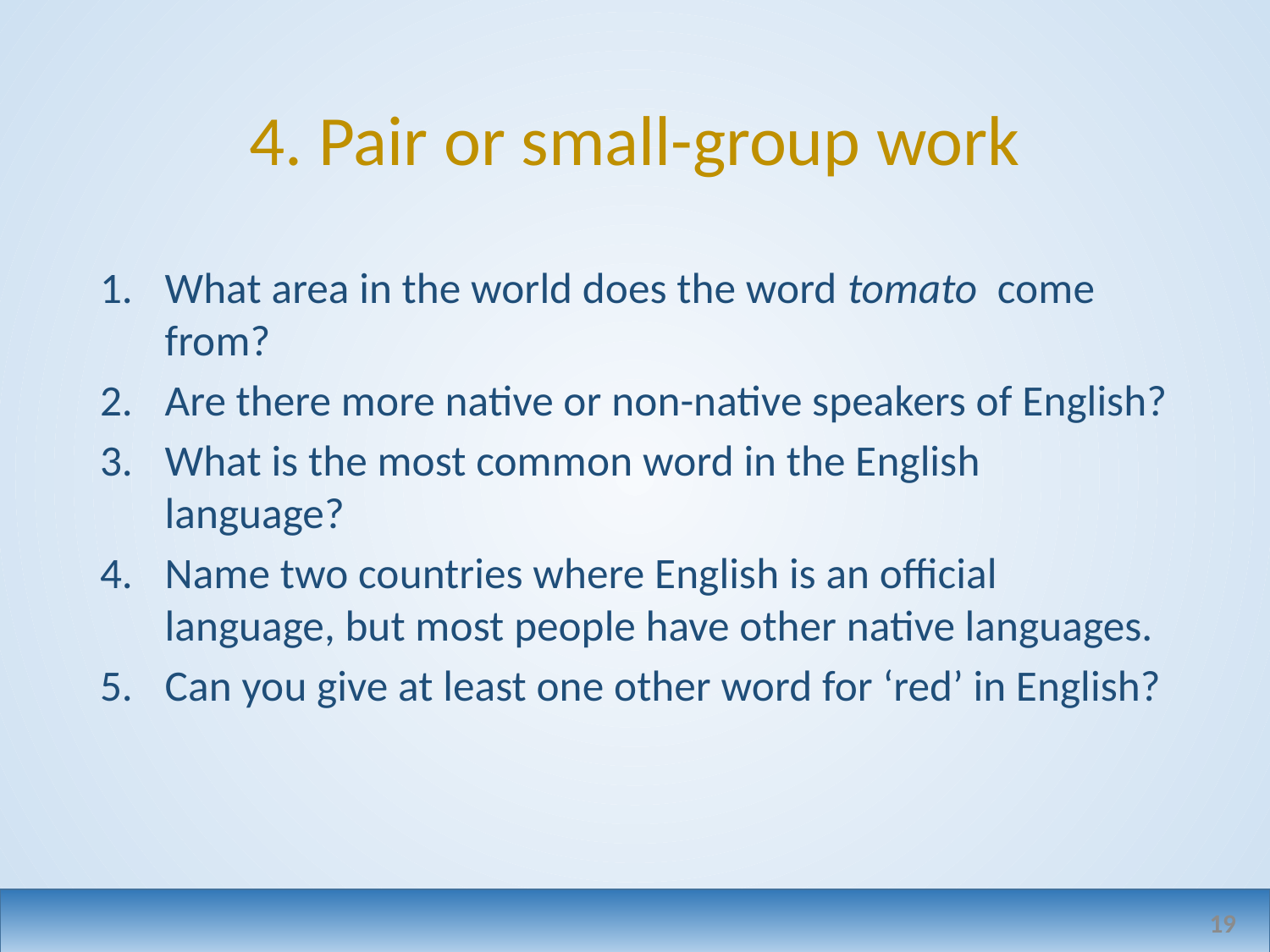

# 4. Pair or small-group work
What area in the world does the word tomato  come from?
Are there more native or non-native speakers of English?
What is the most common word in the English language?
Name two countries where English is an official language, but most people have other native languages.
Can you give at least one other word for ‘red’ in English?
19